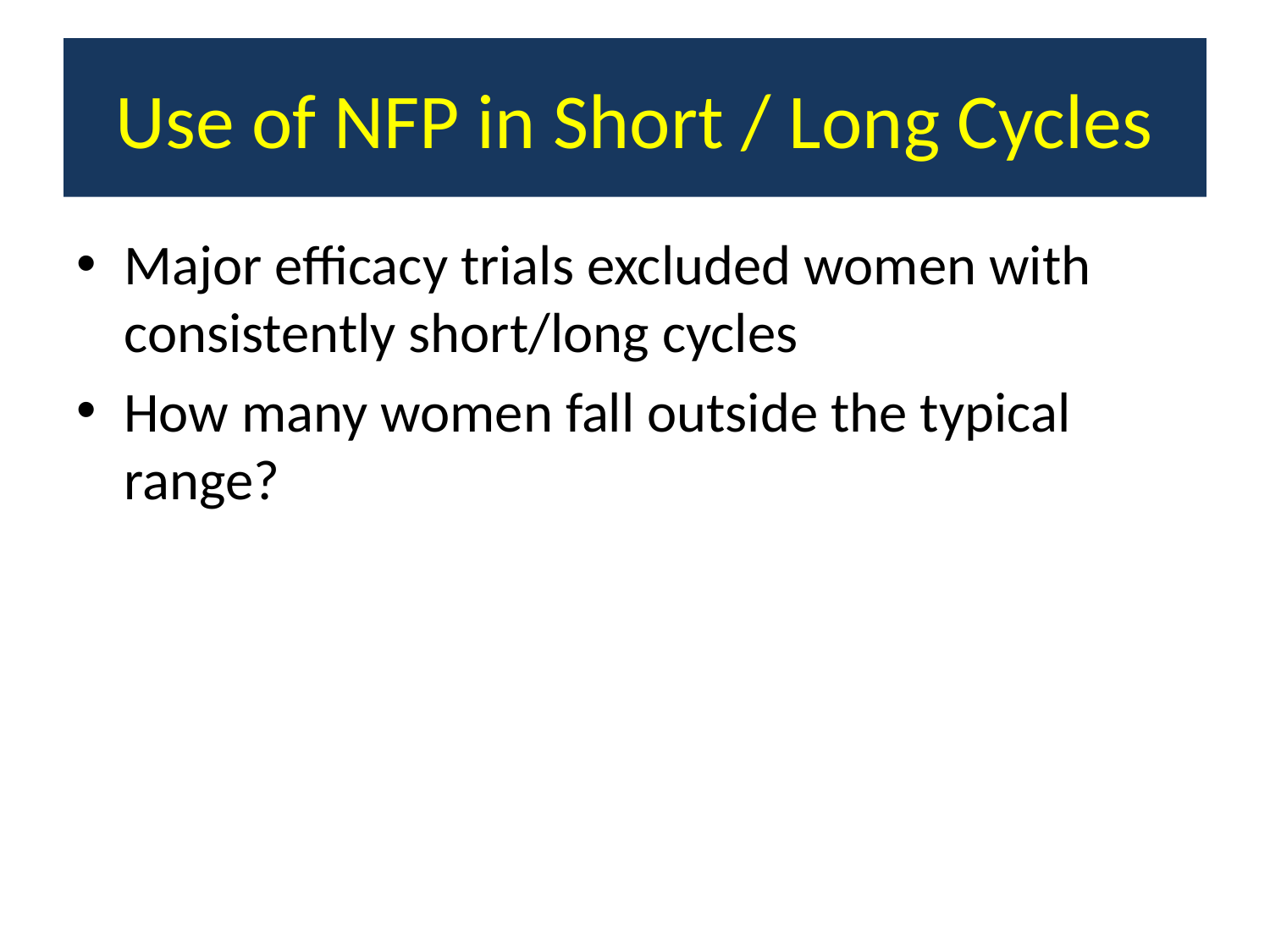

# Use of NFP in Short / Long Cycles
Major efficacy trials excluded women with consistently short/long cycles
How many women fall outside the typical range?